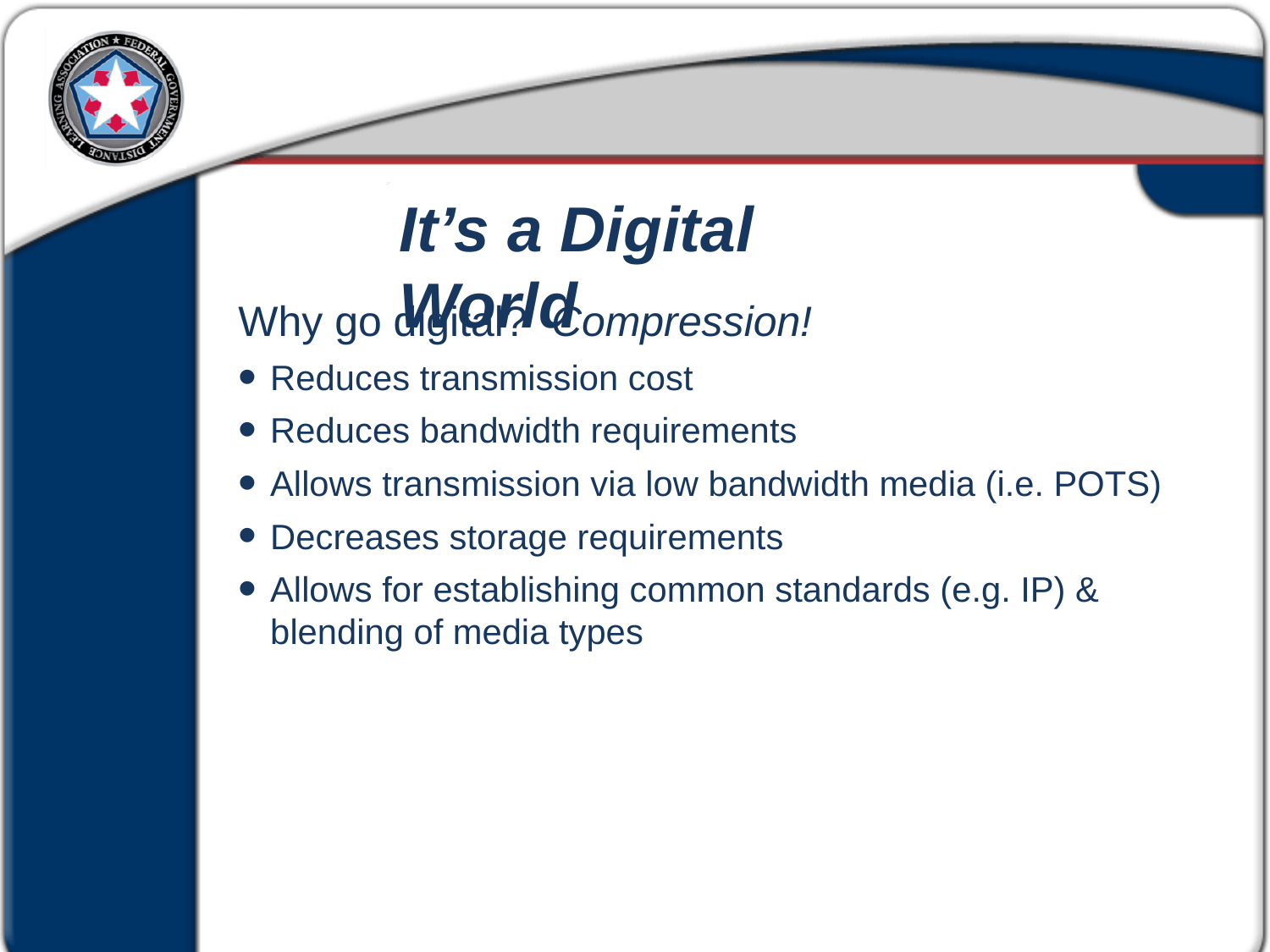

It’s a Digital World
Why go digital?  Compression!
Reduces transmission cost
Reduces bandwidth requirements
Allows transmission via low bandwidth media (i.e. POTS)
Decreases storage requirements
Allows for establishing common standards (e.g. IP) & blending of media types
Going Digital